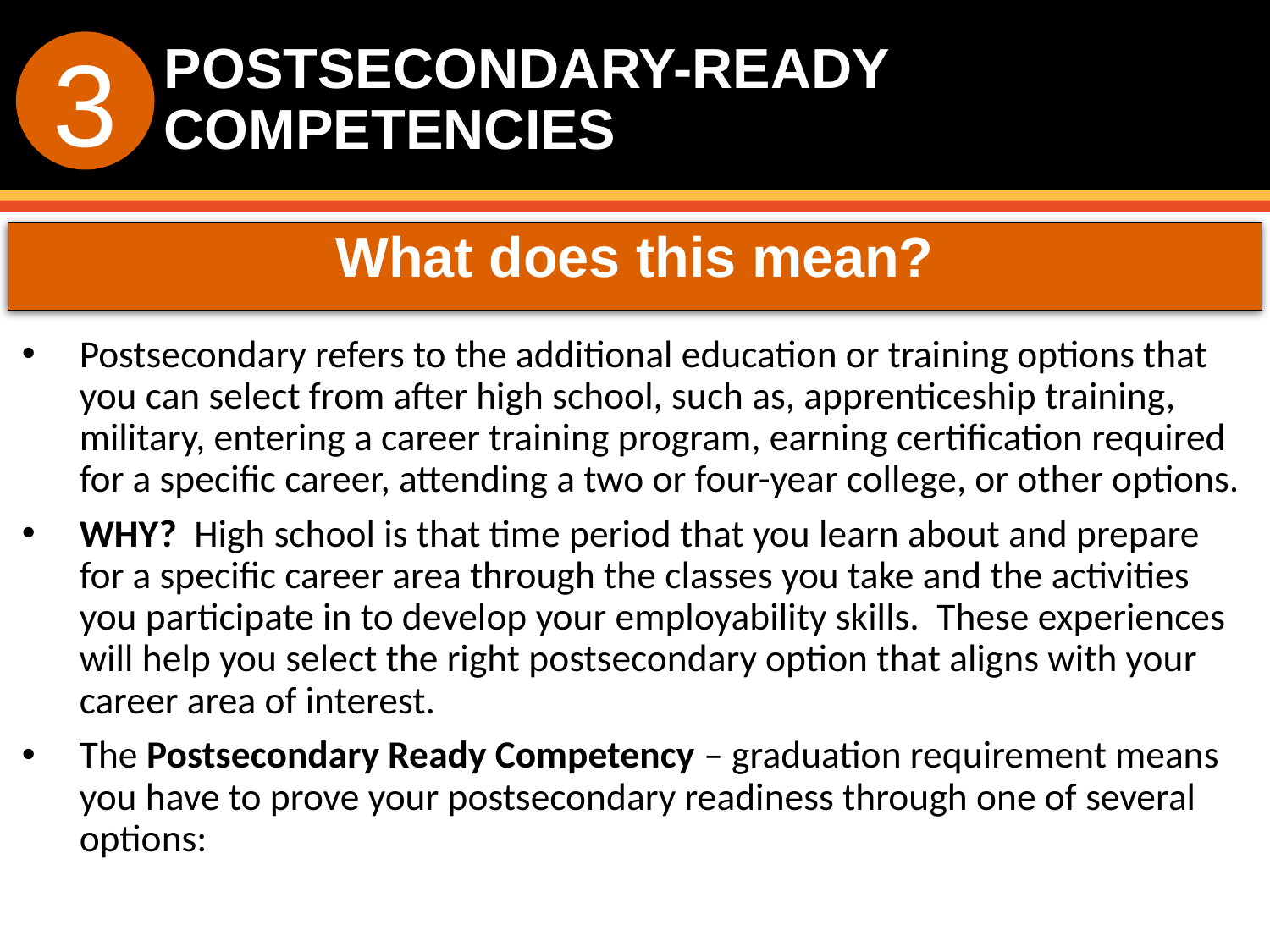

3
# POSTSECONDARY-READY COMPETENCIES
What does this mean?
Postsecondary refers to the additional education or training options that you can select from after high school, such as, apprenticeship training, military, entering a career training program, earning certification required for a specific career, attending a two or four-year college, or other options.
WHY?  High school is that time period that you learn about and prepare for a specific career area through the classes you take and the activities you participate in to develop your employability skills.  These experiences will help you select the right postsecondary option that aligns with your career area of interest.
The Postsecondary Ready Competency – graduation requirement means you have to prove your postsecondary readiness through one of several options:

This Photo by Unknown Author is licensed under CC BY